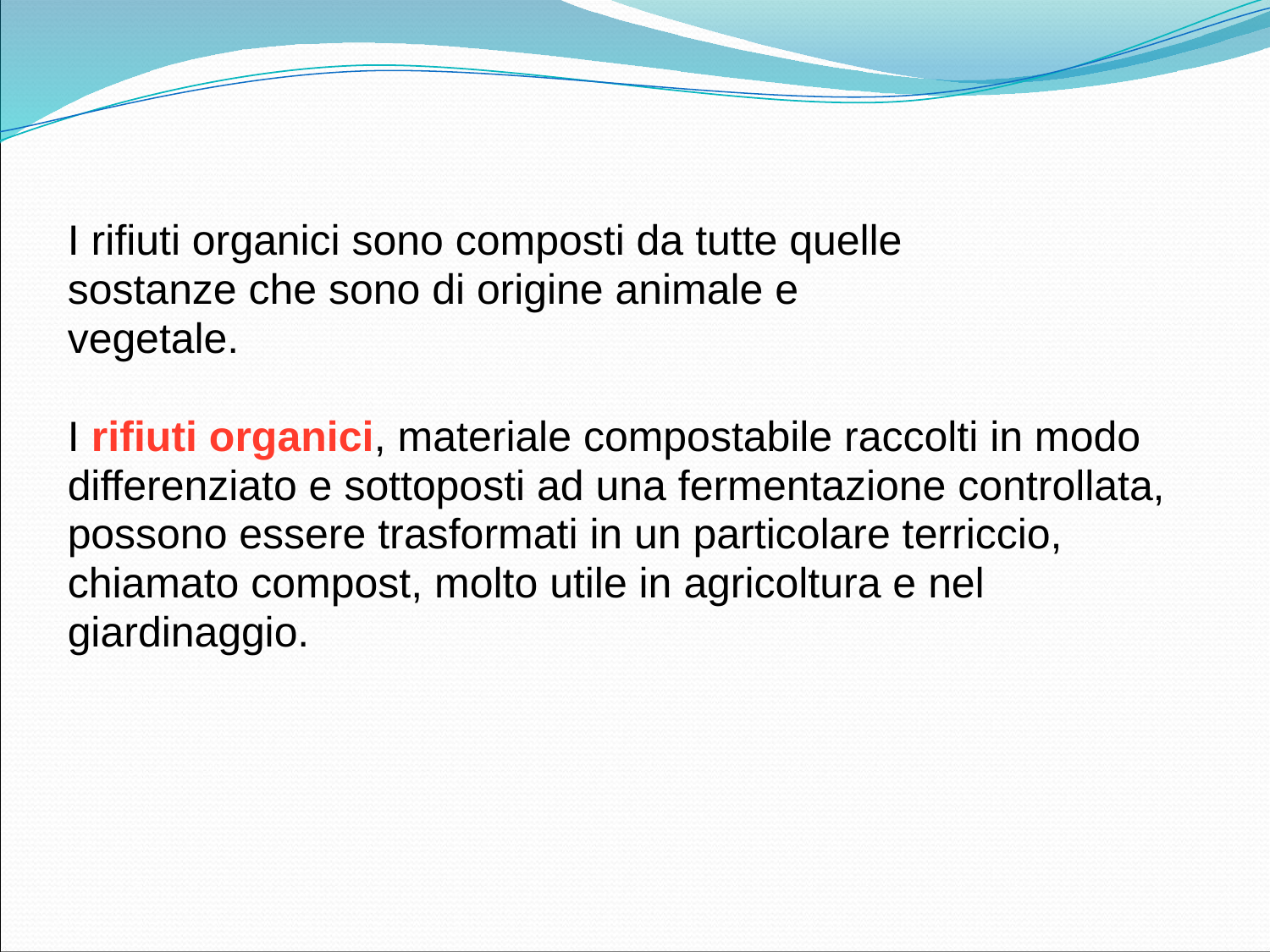

#
I rifiuti organici sono composti da tutte quelle
sostanze che sono di origine animale e
vegetale.

I rifiuti organici, materiale compostabile raccolti in modo
differenziato e sottoposti ad una fermentazione controllata,
possono essere trasformati in un particolare terriccio,
chiamato compost, molto utile in agricoltura e nel
giardinaggio.